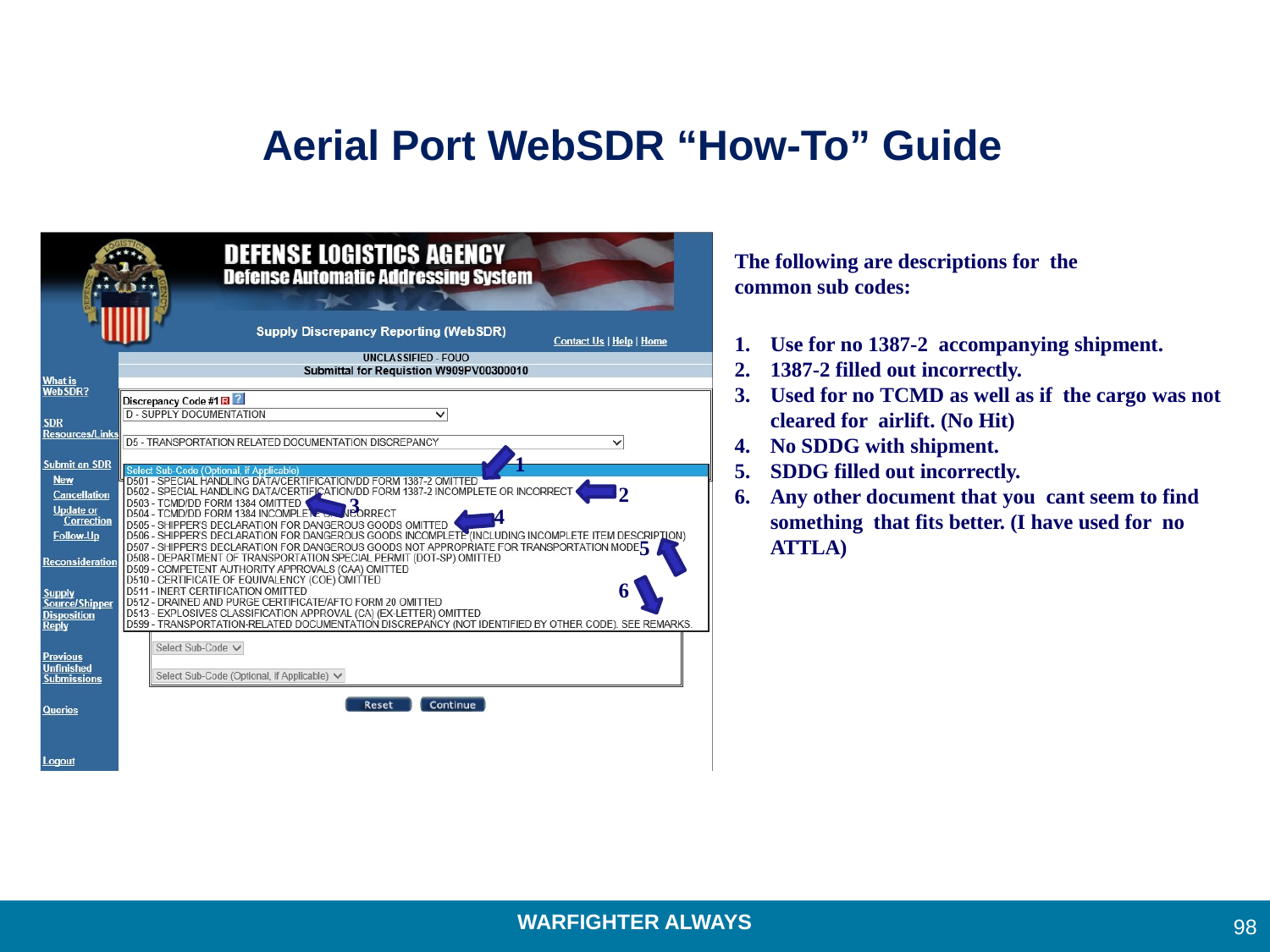

Aerial Port WebSDR “How-To” Guide

The following are descriptions for  the common sub codes:
Use for no 1387-2  accompanying shipment.
1387-2 filled out incorrectly.
Used for no TCMD as well as if  the cargo was not cleared for  airlift. (No Hit)
No SDDG with shipment.
SDDG filled out incorrectly.
Any other document that you  cant seem to find something  that fits better. (I have used for  no ATTLA)
1
2
3
4
5
6